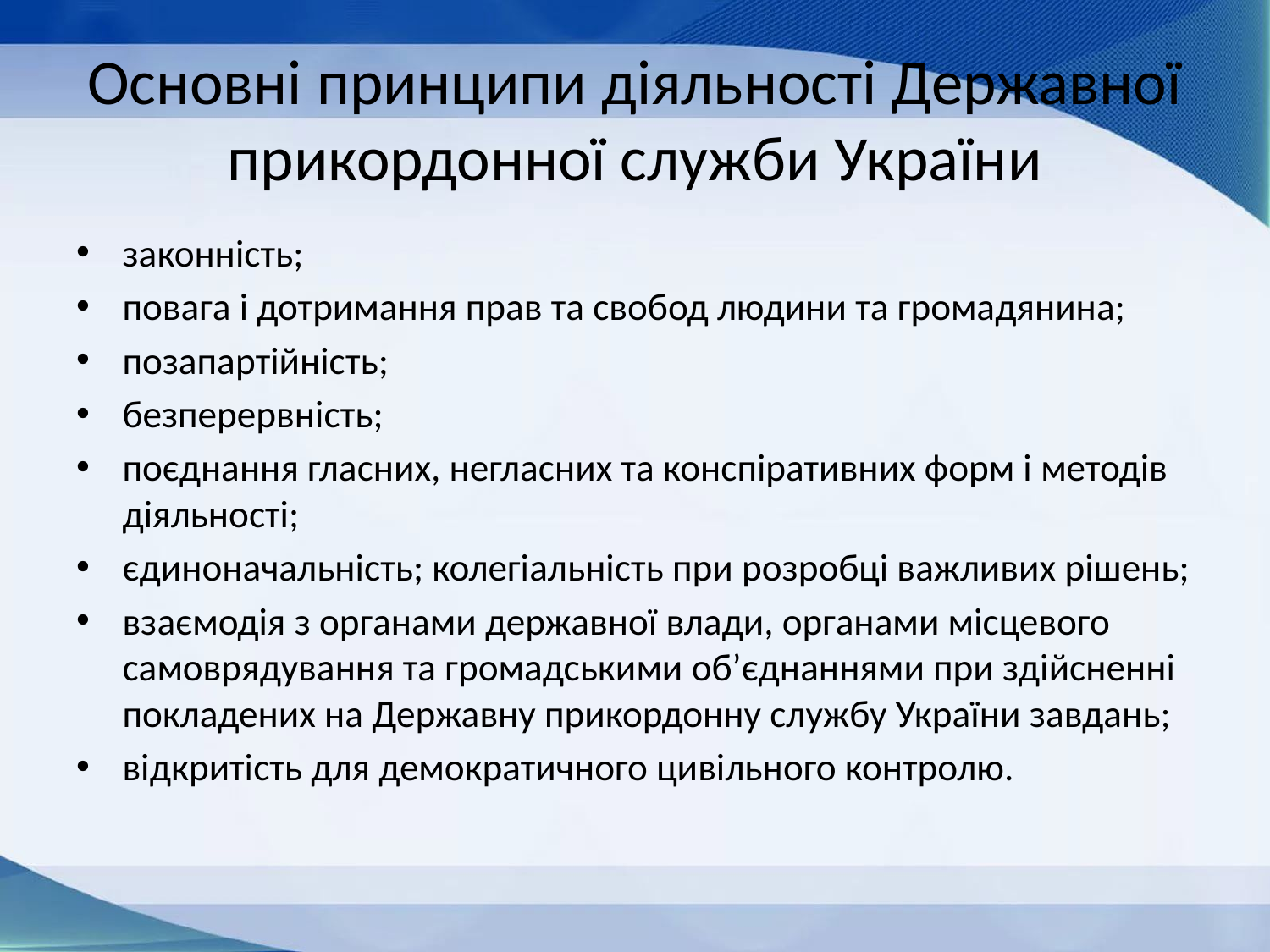

# Основні принципи діяльності Державної прикордонної служби України
законність;
повага і дотримання прав та свобод людини та громадянина;
позапартійність;
безперервність;
поєднання гласних, негласних та конспіративних форм і методів діяльності;
єдиноначальність; колегіальність при розробці важливих рішень;
взаємодія з органами державної влади, органами місцевого самоврядування та громадськими об’єднаннями при здійсненні покладених на Державну прикордонну службу України завдань;
відкритість для демократичного цивільного контролю.